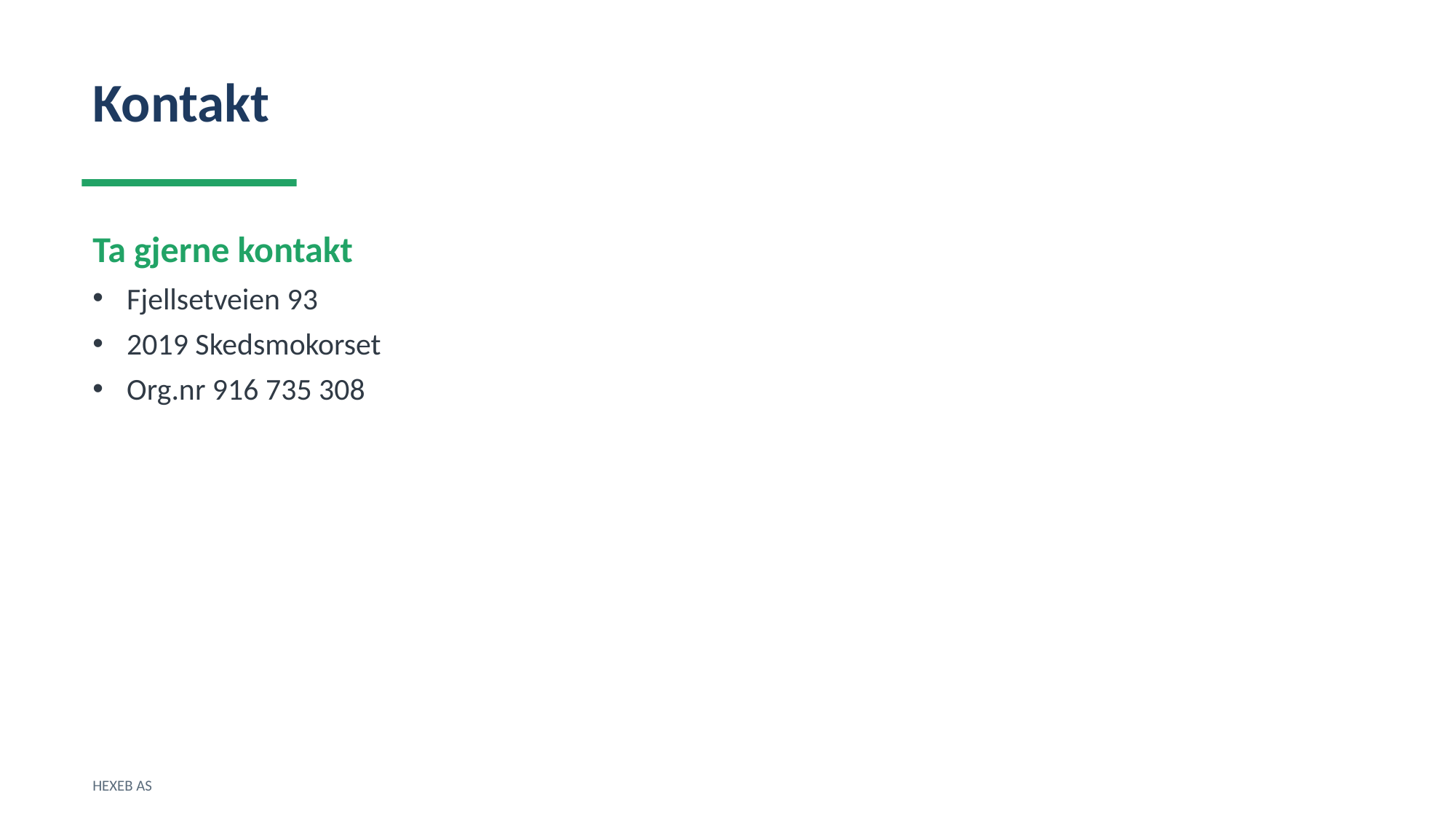

Kontakt

Ta gjerne kontakt
Fjellsetveien 93
2019 Skedsmokorset
Org.nr 916 735 308
HEXEB AS